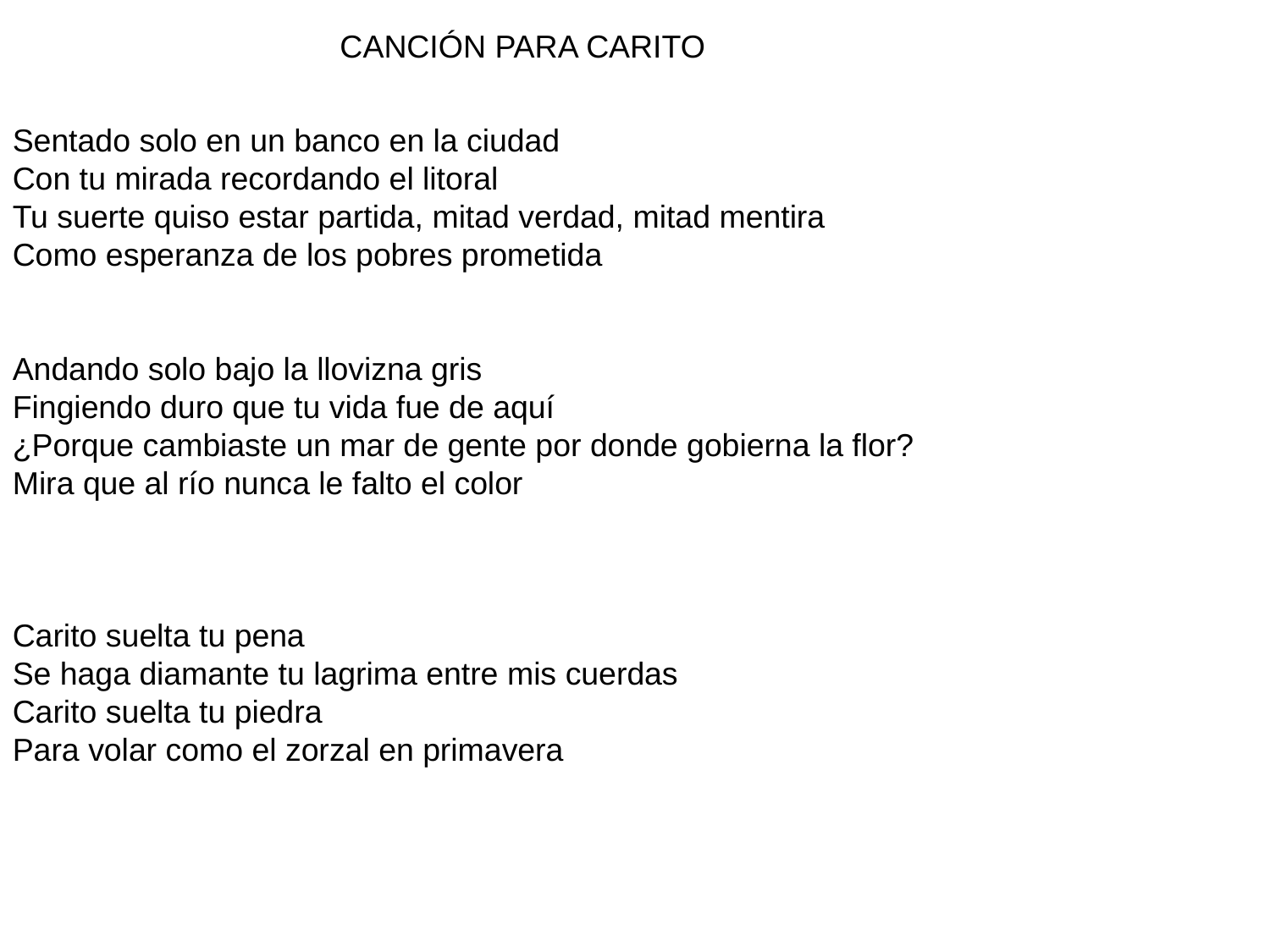

Sentado solo en un banco en la ciudad
Con tu mirada recordando el litoral
Tu suerte quiso estar partida, mitad verdad, mitad mentira
Como esperanza de los pobres prometida

Andando solo bajo la llovizna gris
Fingiendo duro que tu vida fue de aquí
¿Porque cambiaste un mar de gente por donde gobierna la flor?
Mira que al río nunca le falto el color

Carito suelta tu pena
Se haga diamante tu lagrima entre mis cuerdas
Carito suelta tu piedra
Para volar como el zorzal en primavera

CANCIÓN PARA CARITO